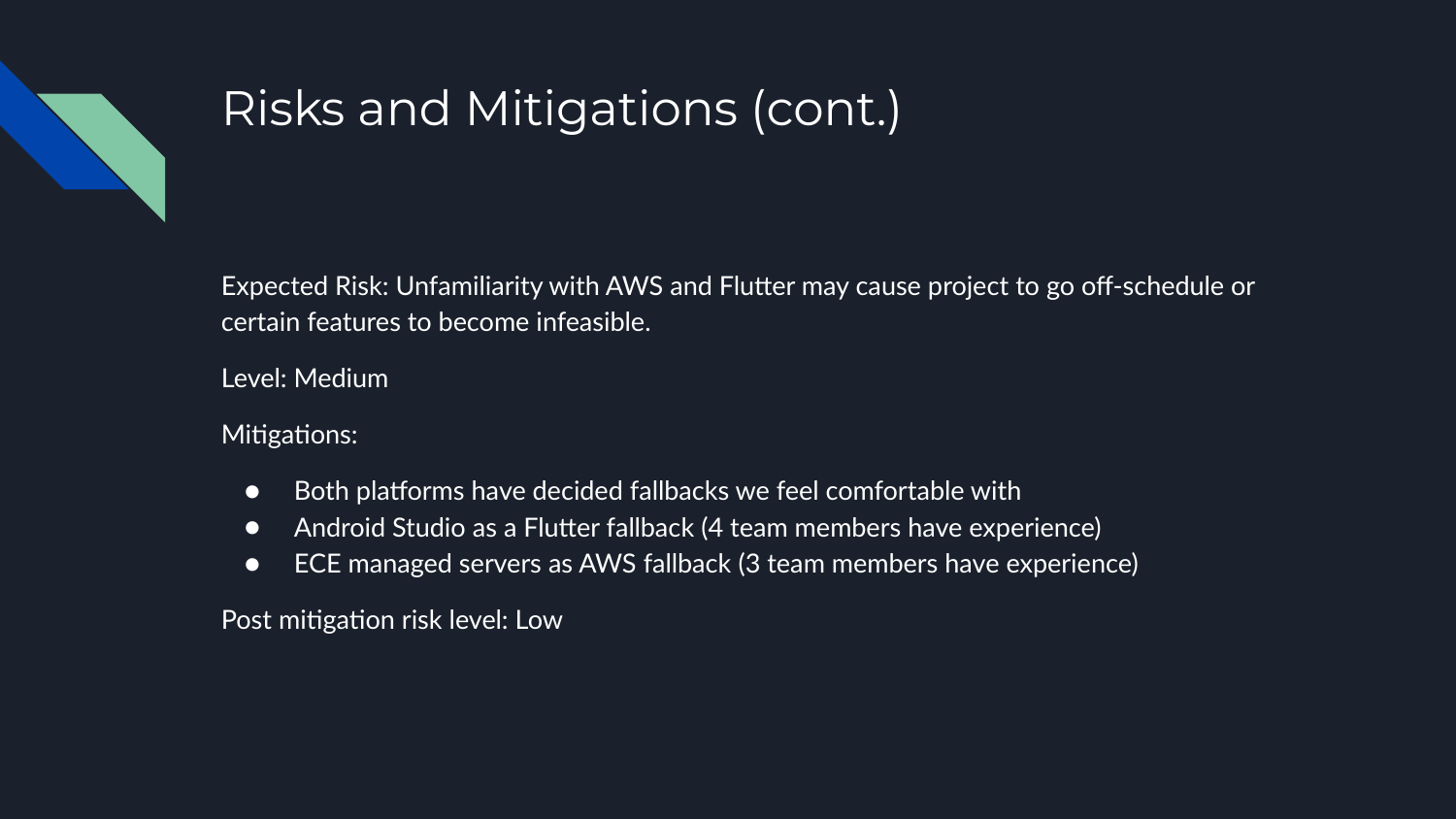

# Risks and Mitigations (cont.)
Expected Risk: Unfamiliarity with AWS and Flutter may cause project to go off-schedule or certain features to become infeasible.
Level: Medium
Mitigations:
Both platforms have decided fallbacks we feel comfortable with
Android Studio as a Flutter fallback (4 team members have experience)
ECE managed servers as AWS fallback (3 team members have experience)
Post mitigation risk level: Low